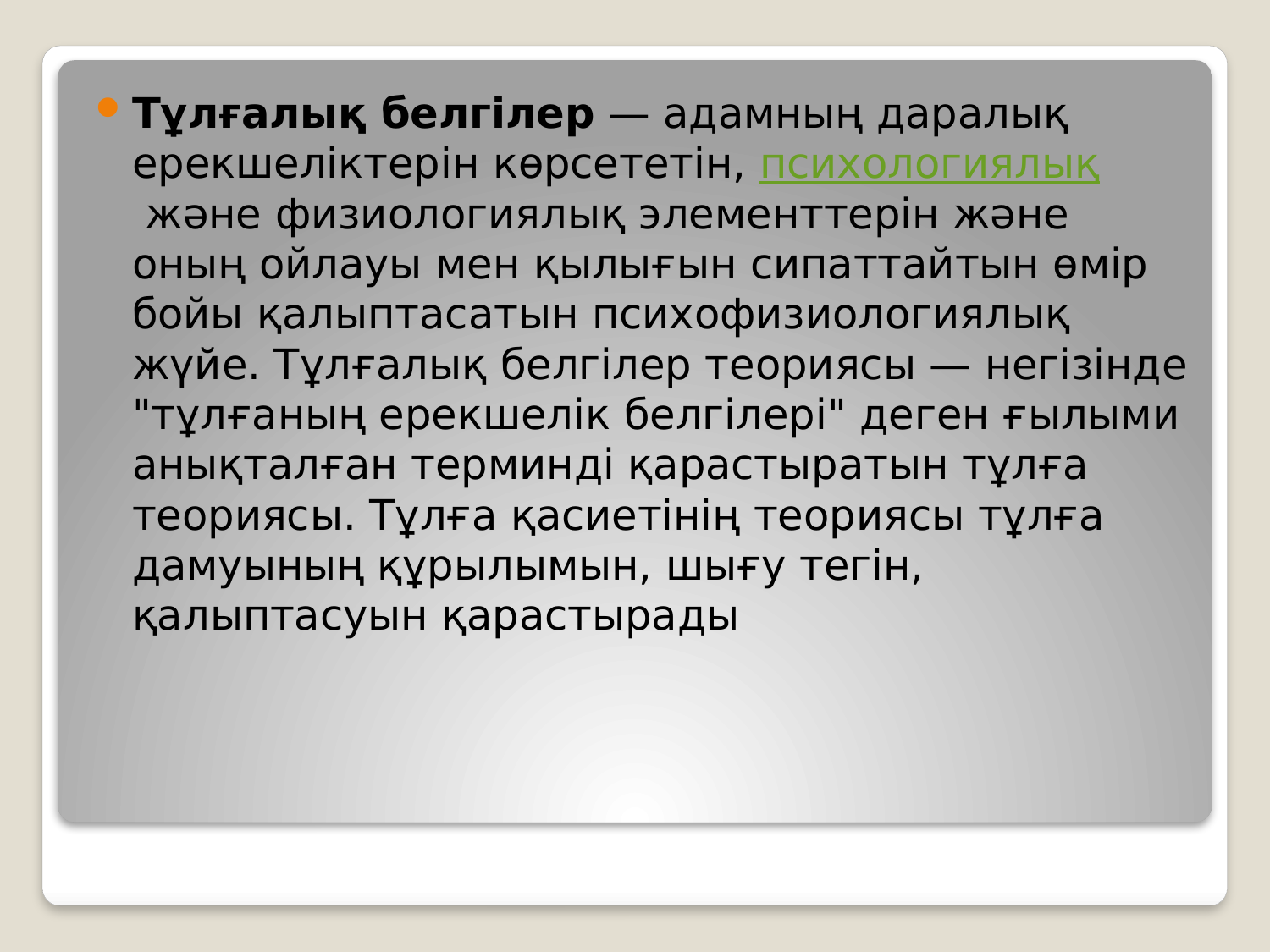

Тұлғалық белгілер — адамның даралық ерекшеліктерін көрсететін, психологиялық және физиологиялық элементтерін және оның ойлауы мен қылығын сипаттайтын өмір бойы қалыптасатын психофизиологиялық жүйе. Тұлғалық белгілер теориясы — негізінде "тұлғаның ерекшелік белгілері" деген ғылыми анықталған терминді қарастыратын тұлға теориясы. Тұлға қасиетінің теориясы тұлға дамуының құрылымын, шығу тегін, қалыптасуын қарастырады